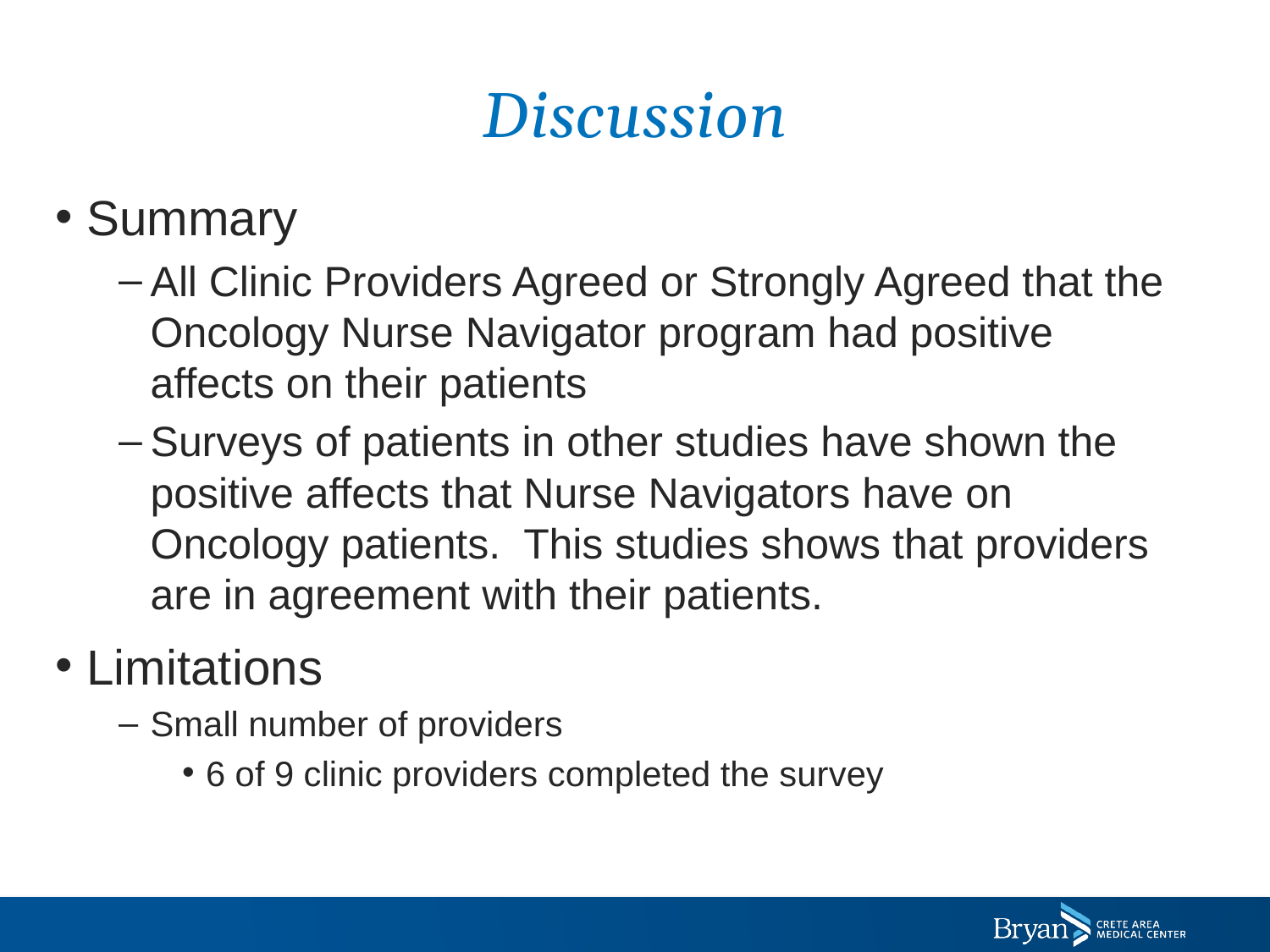

# Discussion
Summary
All Clinic Providers Agreed or Strongly Agreed that the Oncology Nurse Navigator program had positive affects on their patients
Surveys of patients in other studies have shown the positive affects that Nurse Navigators have on Oncology patients.  This studies shows that providers are in agreement with their patients.
Limitations
Small number of providers
6 of 9 clinic providers completed the survey